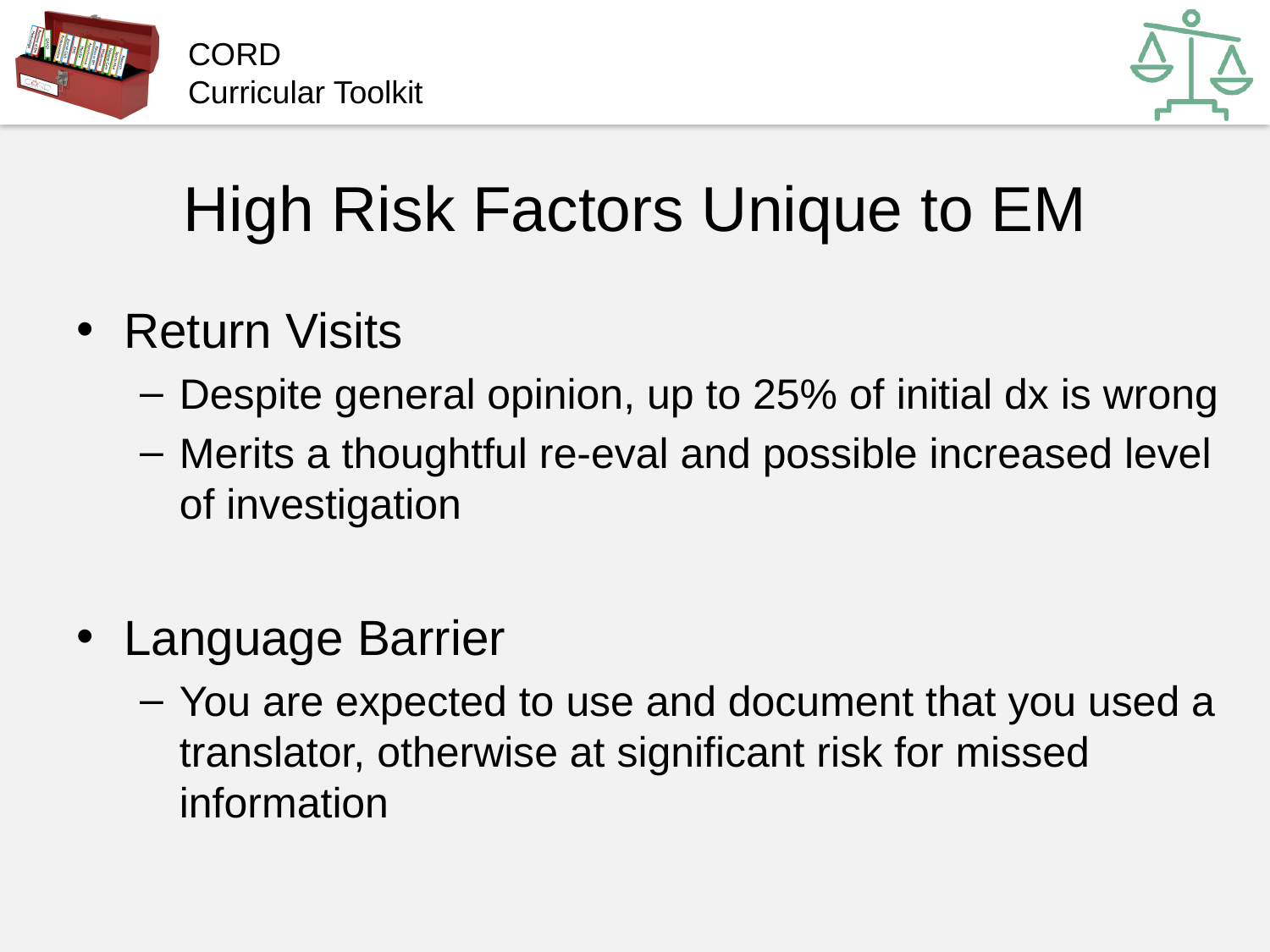

# High Risk Factors Unique to EM
Return Visits
Despite general opinion, up to 25% of initial dx is wrong
Merits a thoughtful re-eval and possible increased level of investigation

Language Barrier
You are expected to use and document that you used a translator, otherwise at significant risk for missed information